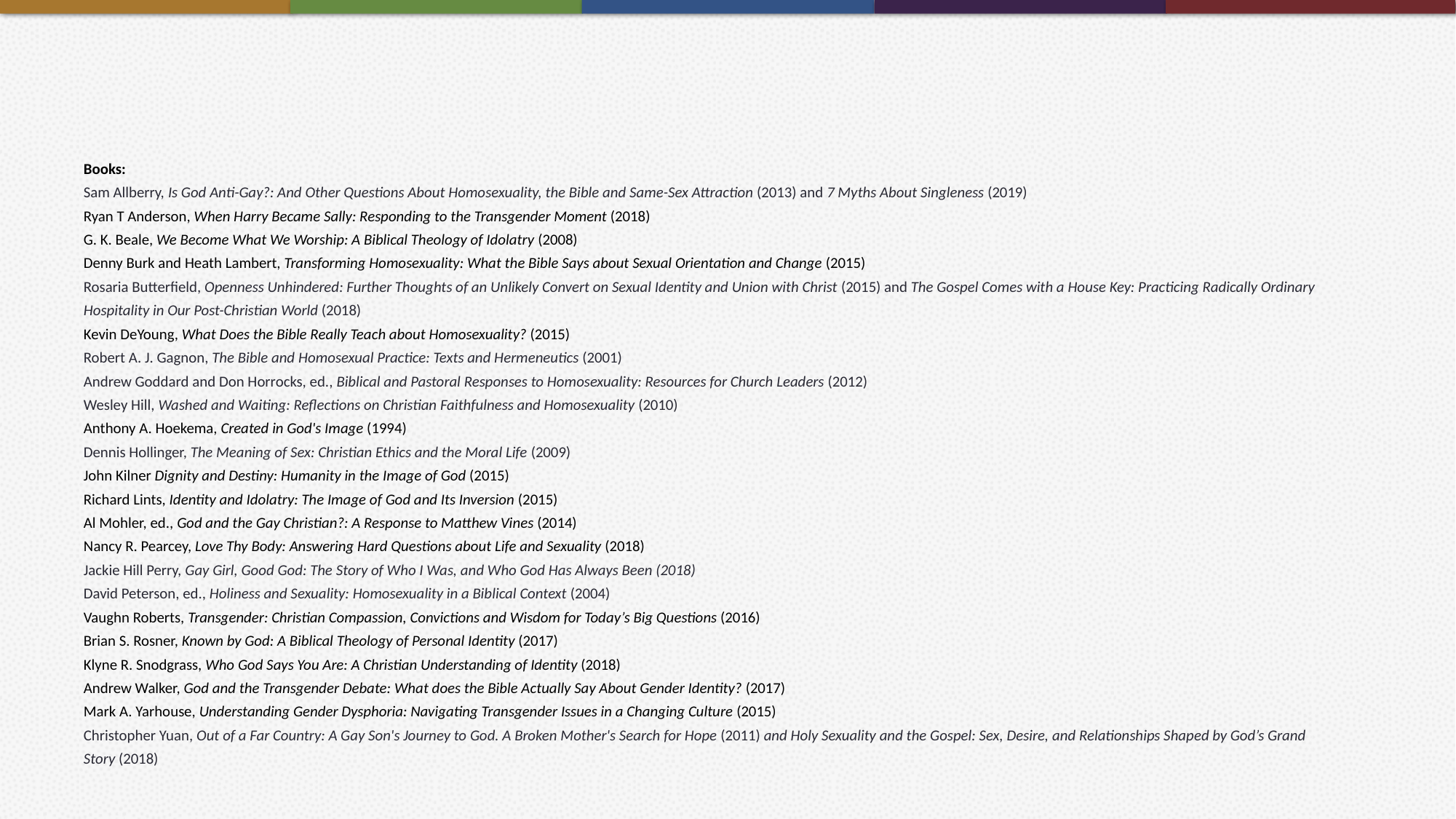

#
Books:
Sam Allberry, Is God Anti-Gay?: And Other Questions About Homosexuality, the Bible and Same-Sex Attraction (2013) and 7 Myths About Singleness (2019)
Ryan T Anderson, When Harry Became Sally: Responding to the Transgender Moment (2018)
G. K. Beale, We Become What We Worship: A Biblical Theology of Idolatry (2008)
Denny Burk and Heath Lambert, Transforming Homosexuality: What the Bible Says about Sexual Orientation and Change (2015)
Rosaria Butterfield, Openness Unhindered: Further Thoughts of an Unlikely Convert on Sexual Identity and Union with Christ (2015) and The Gospel Comes with a House Key: Practicing Radically Ordinary Hospitality in Our Post-Christian World (2018)
Kevin DeYoung, What Does the Bible Really Teach about Homosexuality? (2015)
Robert A. J. Gagnon, The Bible and Homosexual Practice: Texts and Hermeneutics (2001)
Andrew Goddard and Don Horrocks, ed., Biblical and Pastoral Responses to Homosexuality: Resources for Church Leaders (2012)
Wesley Hill, Washed and Waiting: Reflections on Christian Faithfulness and Homosexuality (2010)
Anthony A. Hoekema, Created in God's Image (1994)
Dennis Hollinger, The Meaning of Sex: Christian Ethics and the Moral Life (2009)
John Kilner Dignity and Destiny: Humanity in the Image of God (2015)
Richard Lints, Identity and Idolatry: The Image of God and Its Inversion (2015)
Al Mohler, ed., God and the Gay Christian?: A Response to Matthew Vines (2014)
Nancy R. Pearcey, Love Thy Body: Answering Hard Questions about Life and Sexuality (2018)
Jackie Hill Perry, Gay Girl, Good God: The Story of Who I Was, and Who God Has Always Been (2018)
David Peterson, ed., Holiness and Sexuality: Homosexuality in a Biblical Context (2004)
Vaughn Roberts, Transgender: Christian Compassion, Convictions and Wisdom for Today’s Big Questions (2016)
Brian S. Rosner, Known by God: A Biblical Theology of Personal Identity (2017)
Klyne R. Snodgrass, Who God Says You Are: A Christian Understanding of Identity (2018)
Andrew Walker, God and the Transgender Debate: What does the Bible Actually Say About Gender Identity? (2017)
Mark A. Yarhouse, Understanding Gender Dysphoria: Navigating Transgender Issues in a Changing Culture (2015)
Christopher Yuan, Out of a Far Country: A Gay Son's Journey to God. A Broken Mother's Search for Hope (2011) and Holy Sexuality and the Gospel: Sex, Desire, and Relationships Shaped by God’s Grand Story (2018)